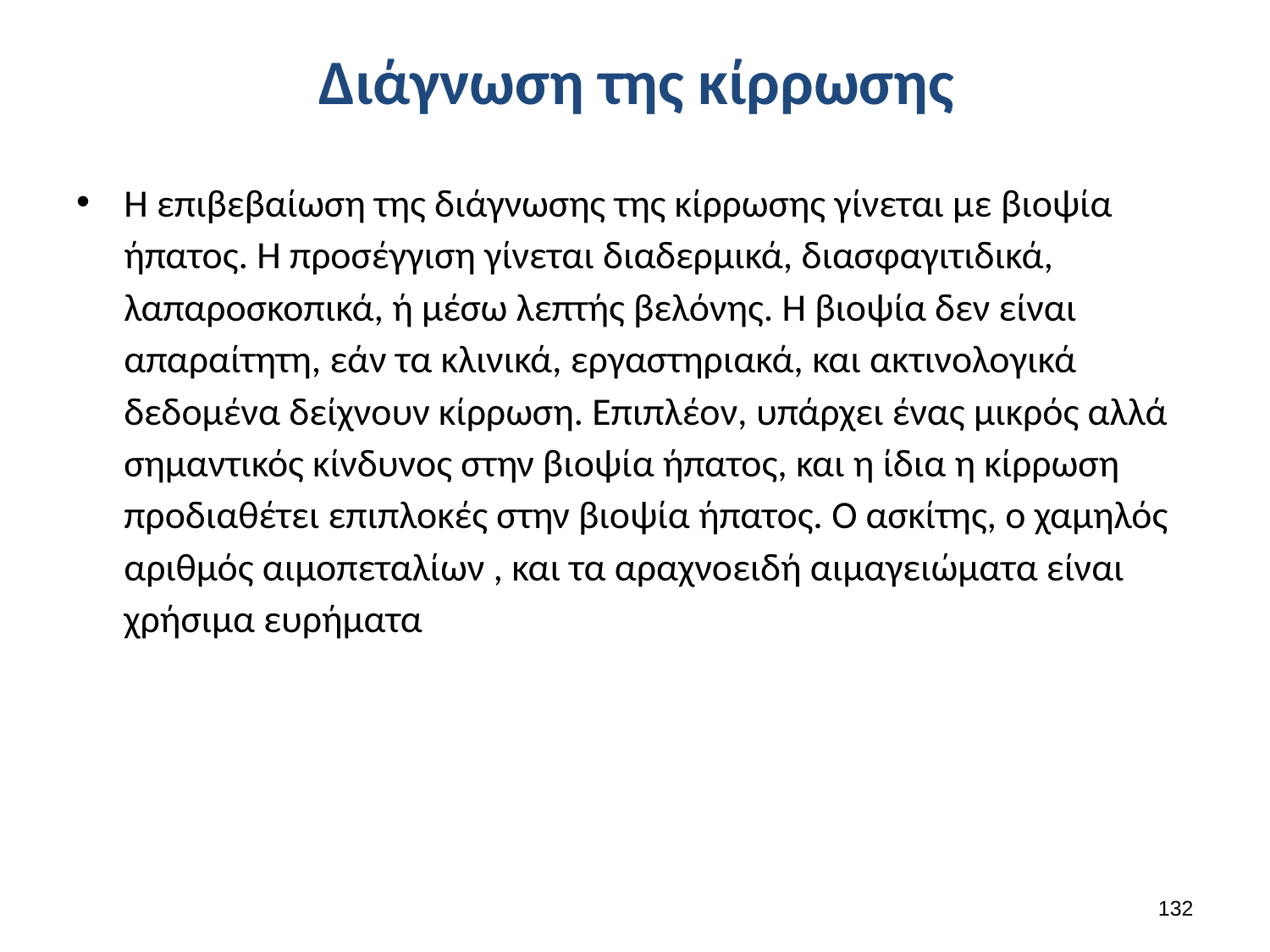

# Διάγνωση της κίρρωσης
Η επιβεβαίωση της διάγνωσης της κίρρωσης γίνεται με βιοψία ήπατος. Η προσέγγιση γίνεται διαδερμικά, διασφαγιτιδικά, λαπαροσκοπικά, ή μέσω λεπτής βελόνης. Η βιοψία δεν είναι απαραίτητη, εάν τα κλινικά, εργαστηριακά, και ακτινολογικά δεδομένα δείχνουν κίρρωση. Επιπλέον, υπάρχει ένας μικρός αλλά σημαντικός κίνδυνος στην βιοψία ήπατος, και η ίδια η κίρρωση προδιαθέτει επιπλοκές στην βιοψία ήπατος. Ο ασκίτης, ο χαμηλός αριθμός αιμοπεταλίων , και τα αραχνοειδή αιμαγειώματα είναι χρήσιμα ευρήματα
132